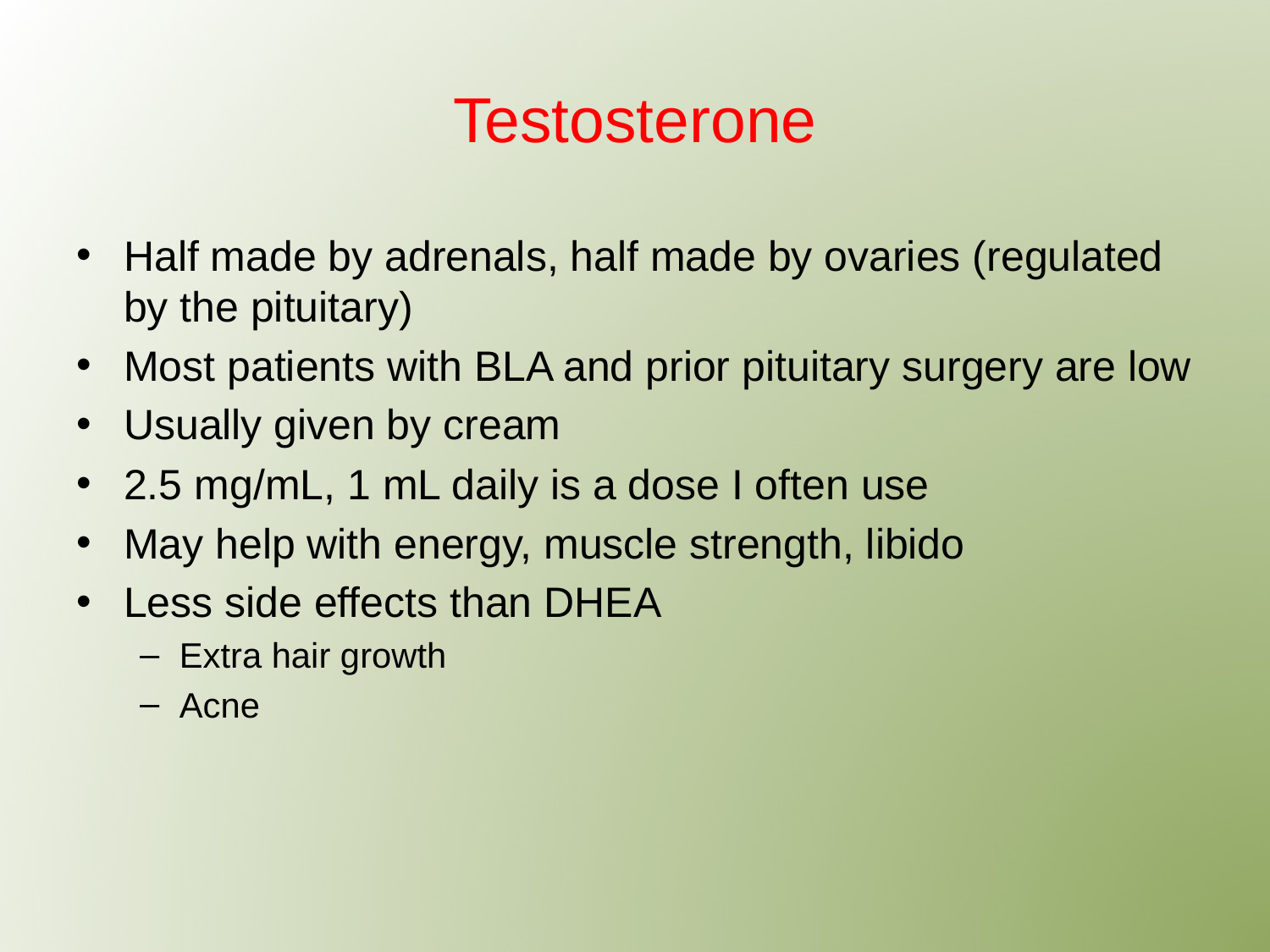

# Testosterone
Half made by adrenals, half made by ovaries (regulated by the pituitary)
Most patients with BLA and prior pituitary surgery are low
Usually given by cream
2.5 mg/mL, 1 mL daily is a dose I often use
May help with energy, muscle strength, libido
Less side effects than DHEA
Extra hair growth
Acne